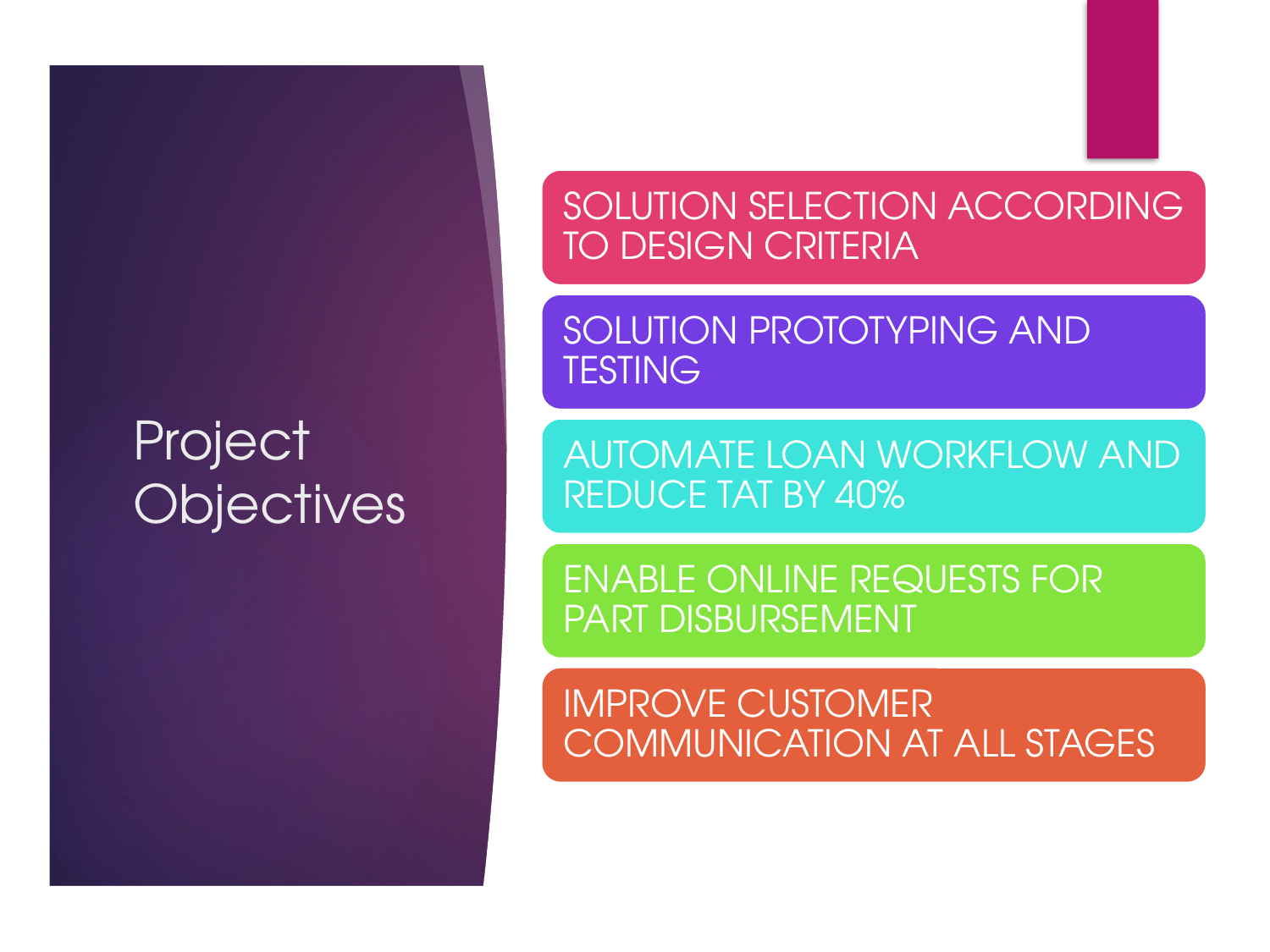

Solution selection according to design criteria
Solution prototyping and testing
Automate loan workflow and reduce TAT by 40%
Enable online requests for part disbursement
Improve customer communication at all stages
# Project Objectives